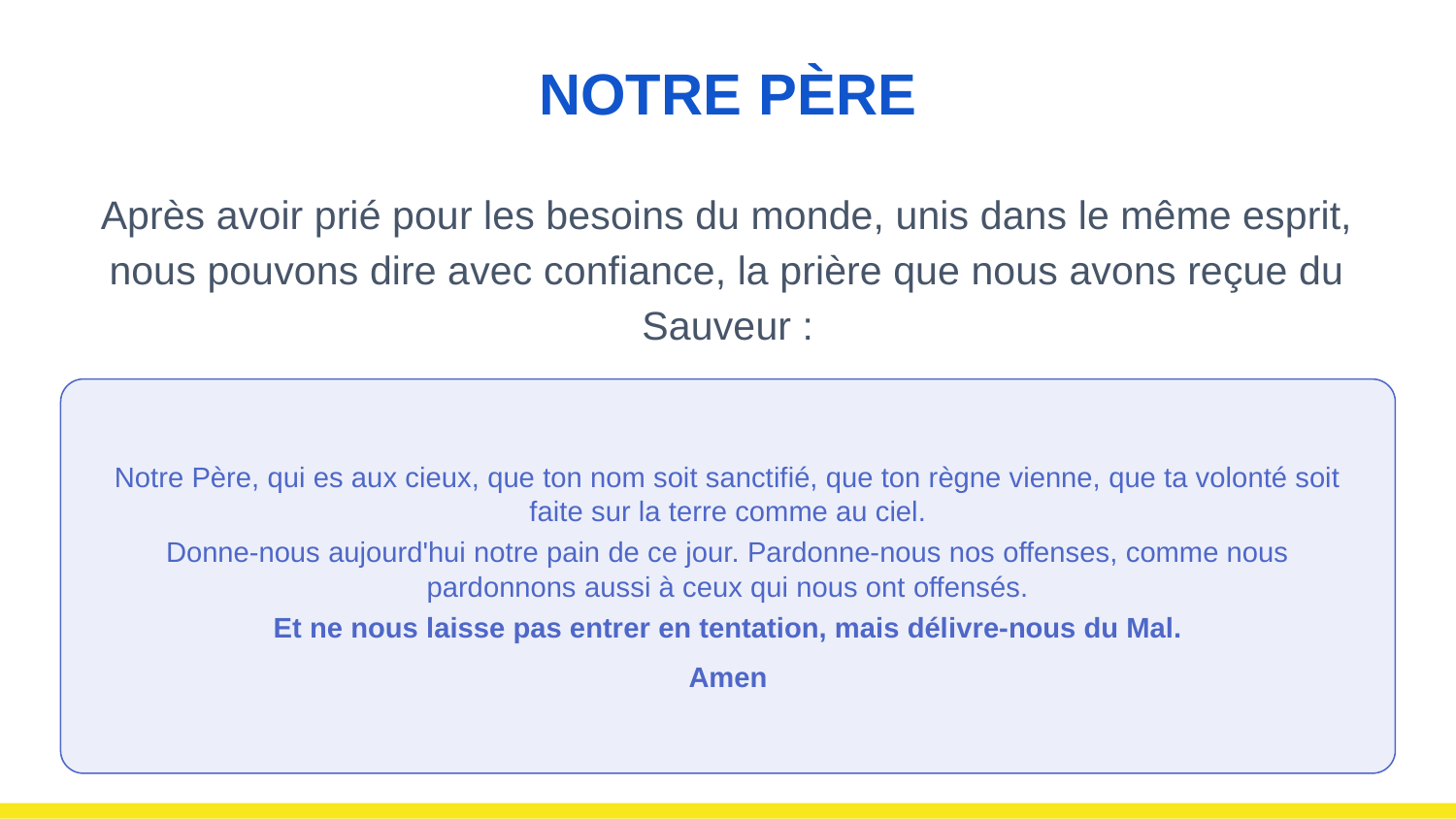

# NOTRE PÈRE
Après avoir prié pour les besoins du monde, unis dans le même esprit, nous pouvons dire avec confiance, la prière que nous avons reçue du Sauveur :

Notre Père, qui es aux cieux, que ton nom soit sanctifié, que ton règne vienne, que ta volonté soit faite sur la terre comme au ciel.
Donne-nous aujourd'hui notre pain de ce jour. Pardonne-nous nos offenses, comme nous pardonnons aussi à ceux qui nous ont offensés.
Et ne nous laisse pas entrer en tentation, mais délivre-nous du Mal.
Amen